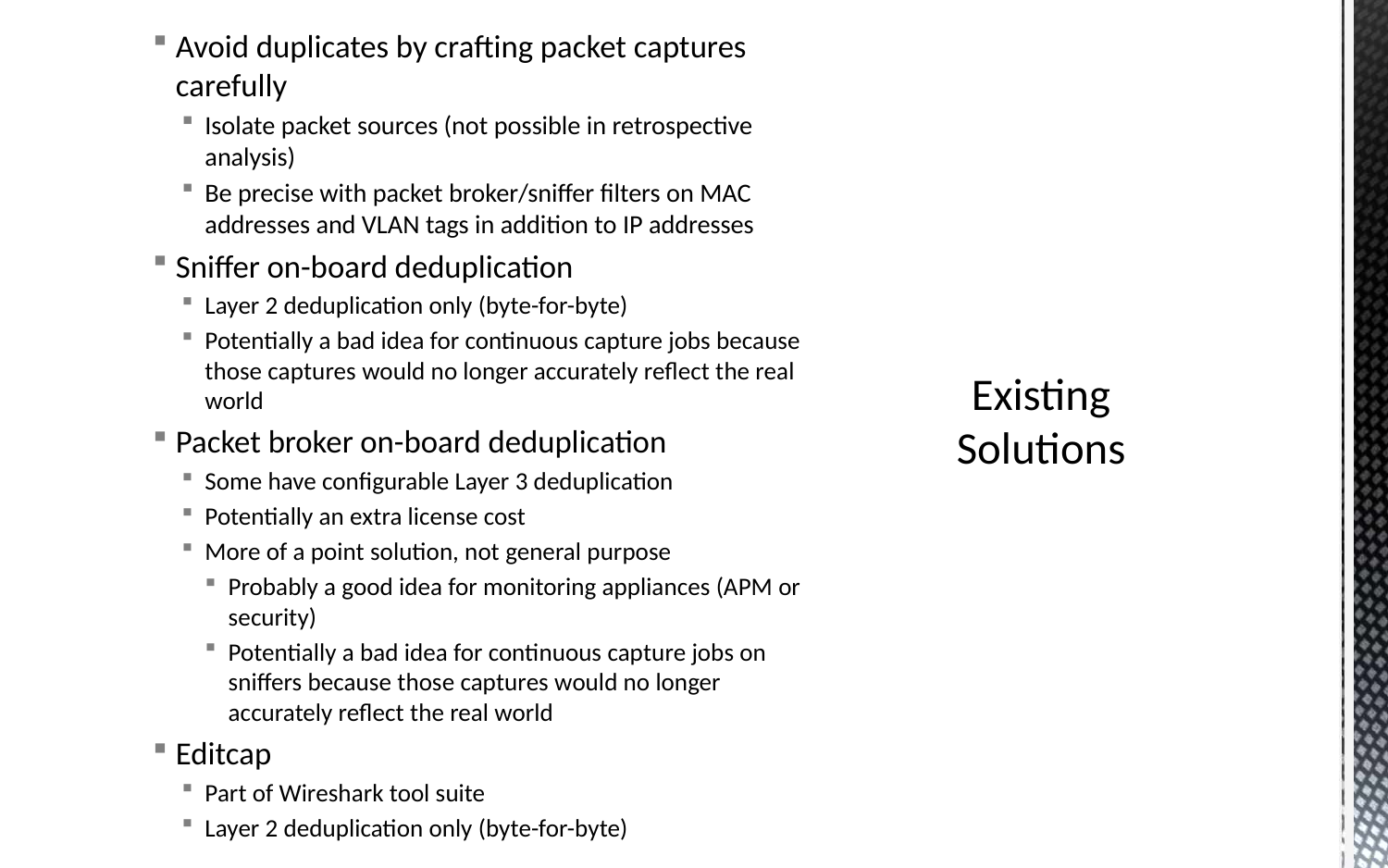

Avoid duplicates by crafting packet captures carefully
Isolate packet sources (not possible in retrospective analysis)
Be precise with packet broker/sniffer filters on MAC addresses and VLAN tags in addition to IP addresses
Sniffer on-board deduplication
Layer 2 deduplication only (byte-for-byte)
Potentially a bad idea for continuous capture jobs because those captures would no longer accurately reflect the real world
Packet broker on-board deduplication
Some have configurable Layer 3 deduplication
Potentially an extra license cost
More of a point solution, not general purpose
Probably a good idea for monitoring appliances (APM or security)
Potentially a bad idea for continuous capture jobs on sniffers because those captures would no longer accurately reflect the real world
Editcap
Part of Wireshark tool suite
Layer 2 deduplication only (byte-for-byte)
# Existing Solutions